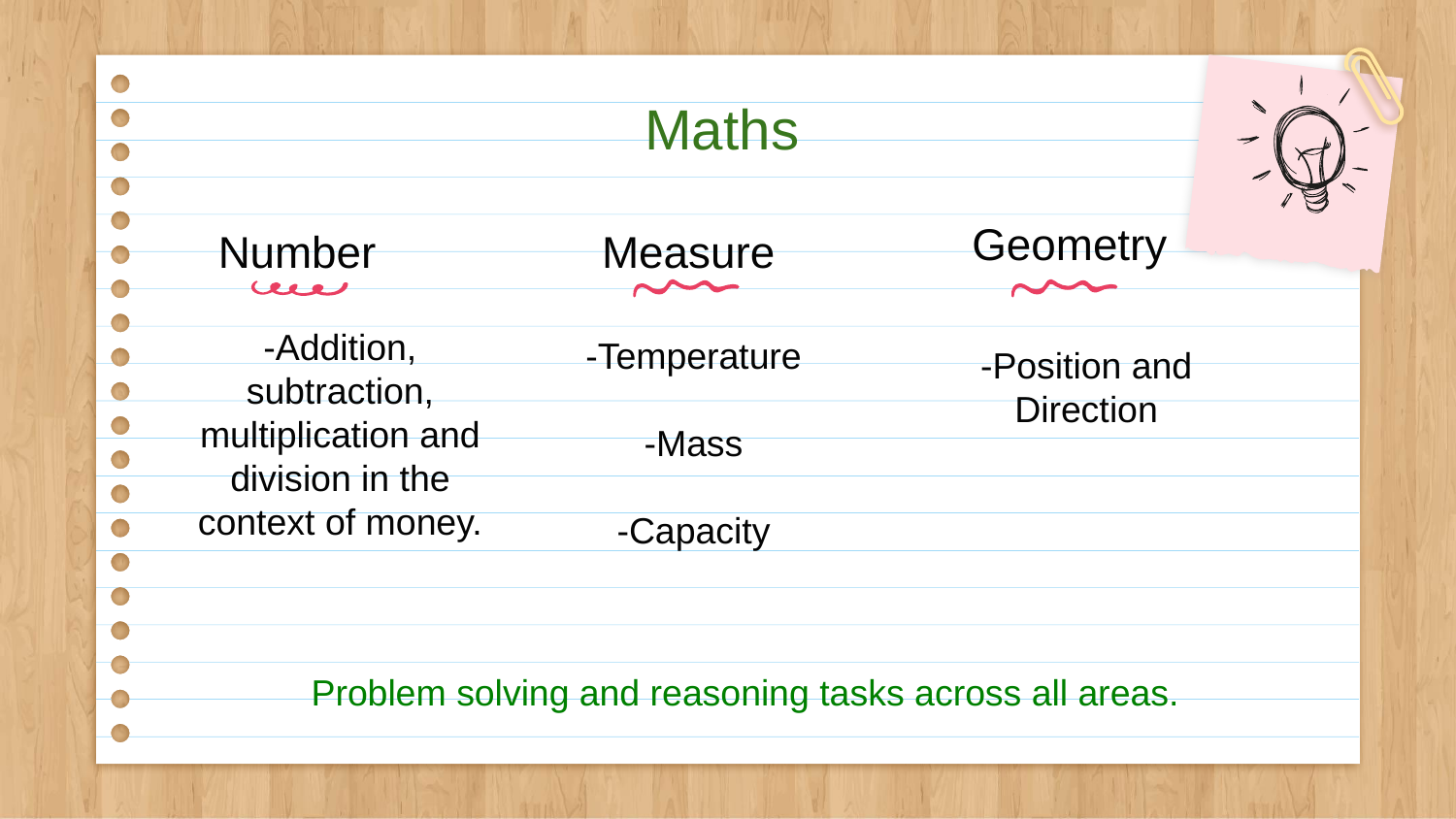

Maths
Geometry
Number
# Measure

-Addition, subtraction, multiplication and division in the context of money.
-Temperature

-Mass

-Capacity
-Position and Direction
Problem solving and reasoning tasks across all areas.